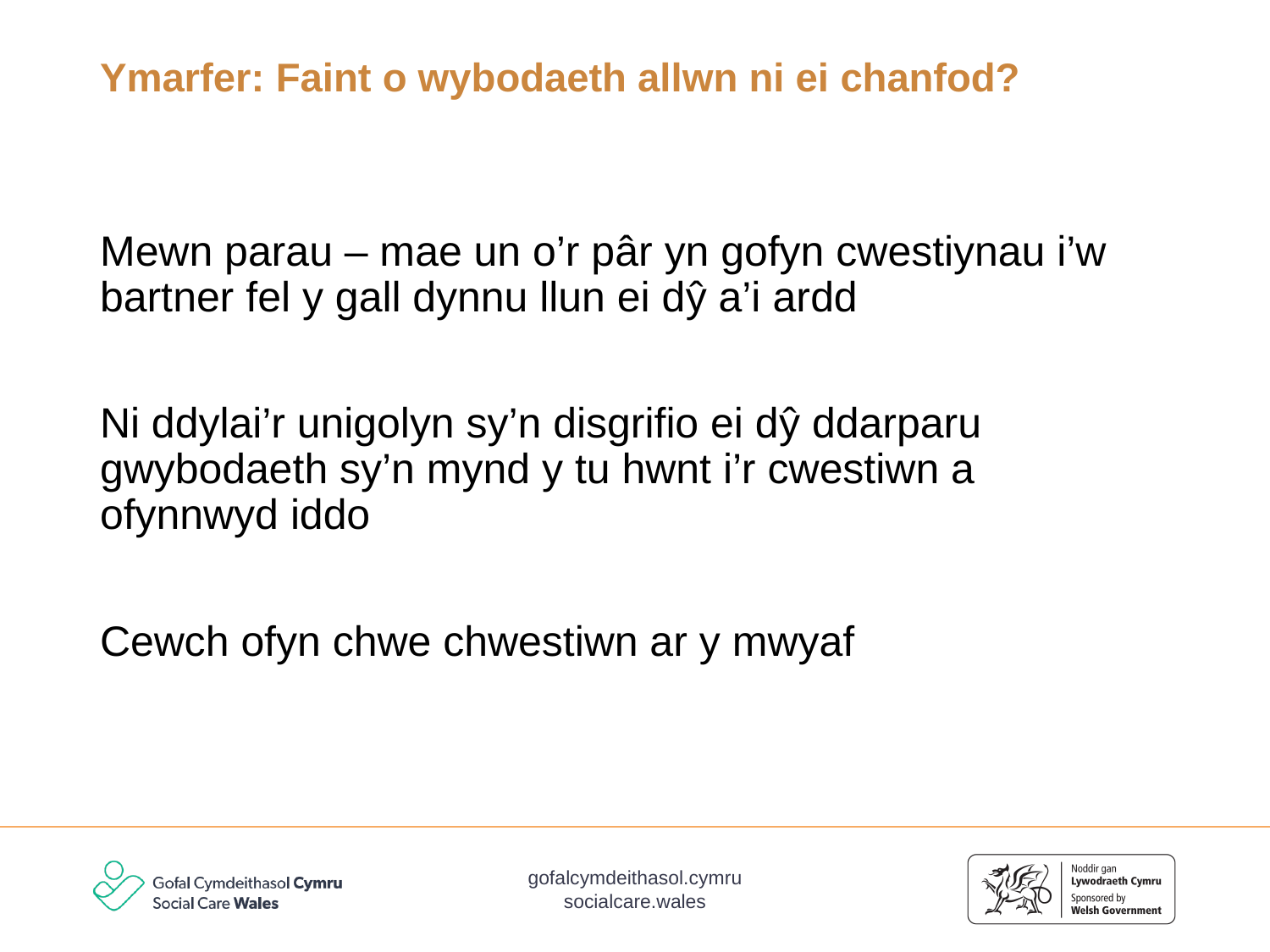

# Ymarfer: Faint o wybodaeth allwn ni ei chanfod?
Mewn parau – mae un o’r pâr yn gofyn cwestiynau i’w bartner fel y gall dynnu llun ei dŷ a’i ardd

Ni ddylai’r unigolyn sy’n disgrifio ei dŷ ddarparu gwybodaeth sy’n mynd y tu hwnt i’r cwestiwn a ofynnwyd iddo

Cewch ofyn chwe chwestiwn ar y mwyaf